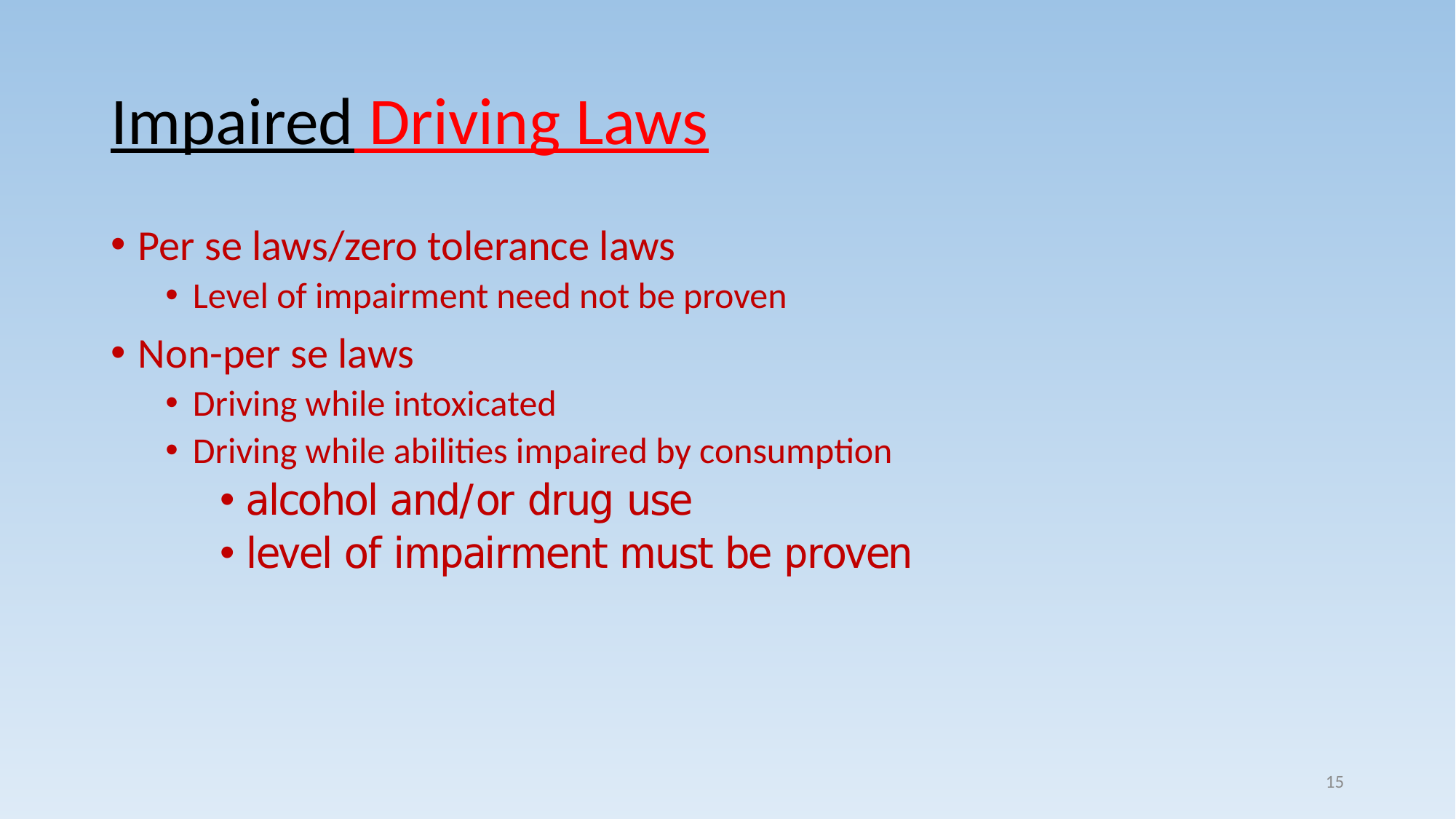

# Impaired Driving Laws
Per se laws/zero tolerance laws
Level of impairment need not be proven
Non-per se laws
Driving while intoxicated
Driving while abilities impaired by consumption
alcohol and/or drug use
level of impairment must be proven

15